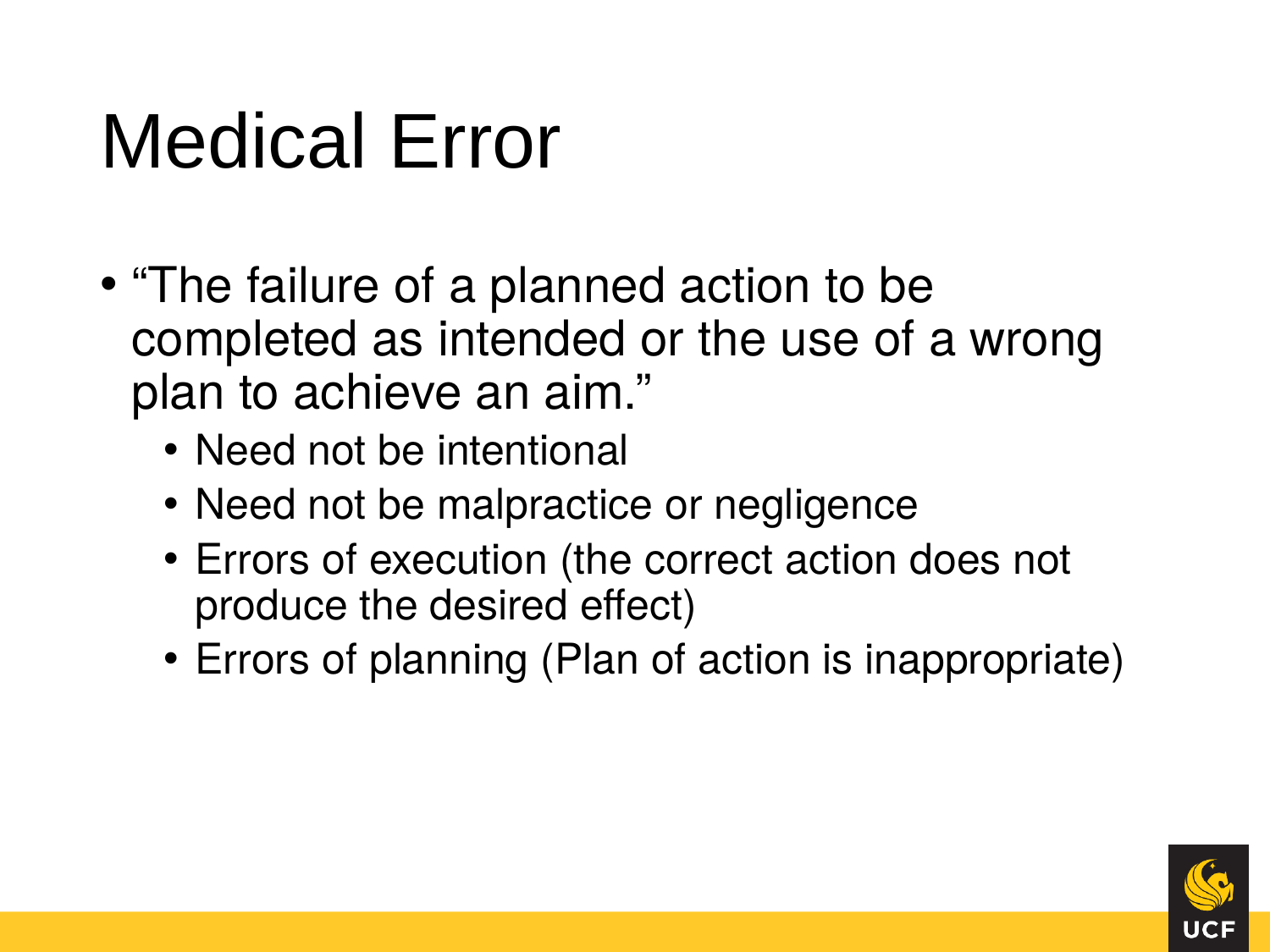

# Medical Error
“The failure of a planned action to be completed as intended or the use of a wrong plan to achieve an aim.”
Need not be intentional
Need not be malpractice or negligence
Errors of execution (the correct action does not produce the desired effect)
Errors of planning (Plan of action is inappropriate)